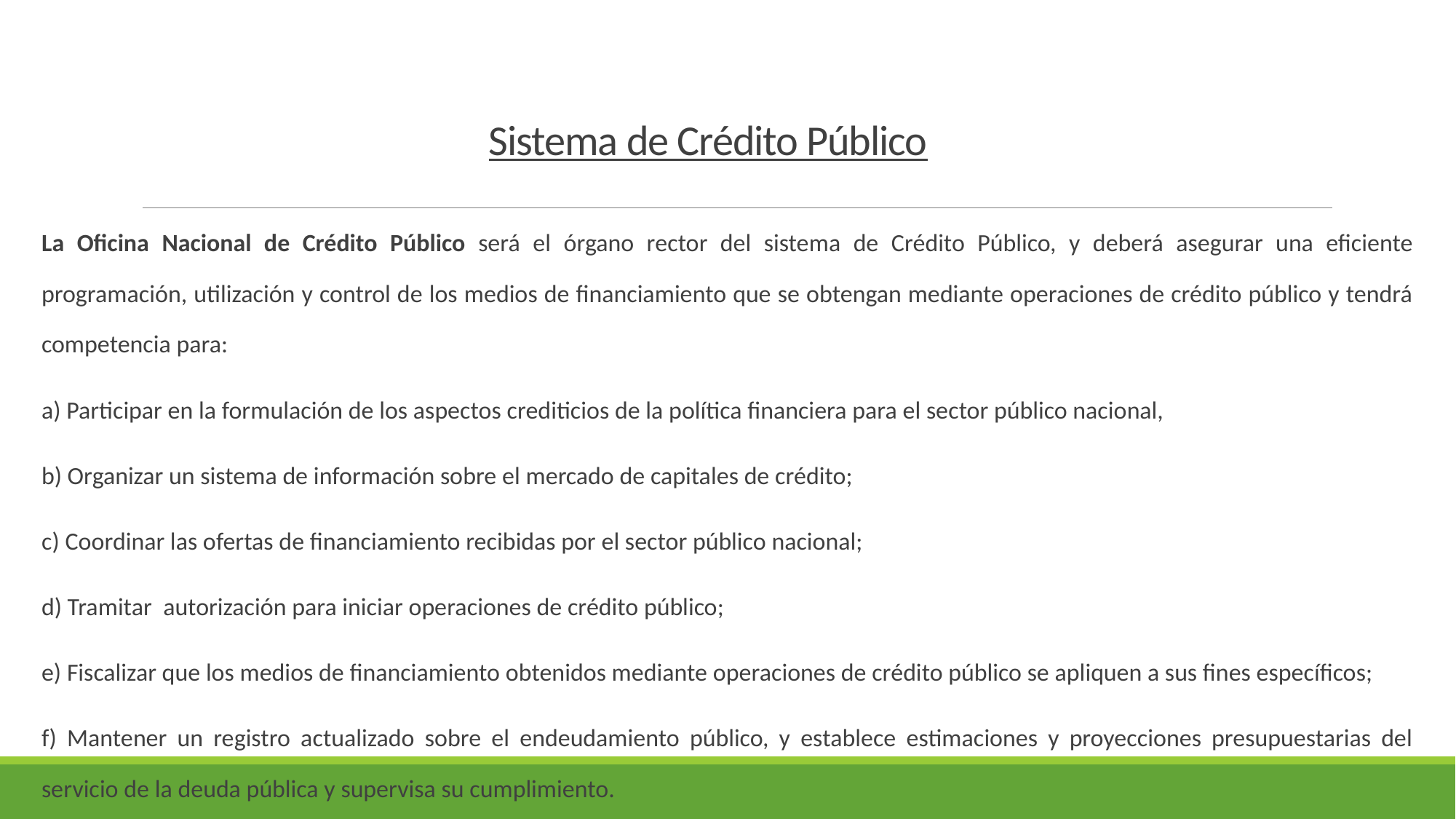

# Sistema de Crédito Público
La Oficina Nacional de Crédito Público será el órgano rector del sistema de Crédito Público, y deberá asegurar una eficiente programación, utilización y control de los medios de financiamiento que se obtengan mediante operaciones de crédito público y tendrá competencia para:
a) Participar en la formulación de los aspectos crediticios de la política financiera para el sector público nacional,
b) Organizar un sistema de información sobre el mercado de capitales de crédito;
c) Coordinar las ofertas de financiamiento recibidas por el sector público nacional;
d) Tramitar  autorización para iniciar operaciones de crédito público;
e) Fiscalizar que los medios de financiamiento obtenidos mediante operaciones de crédito público se apliquen a sus fines específicos;
f) Mantener un registro actualizado sobre el endeudamiento público, y establece estimaciones y proyecciones presupuestarias del servicio de la deuda pública y supervisa su cumplimiento.